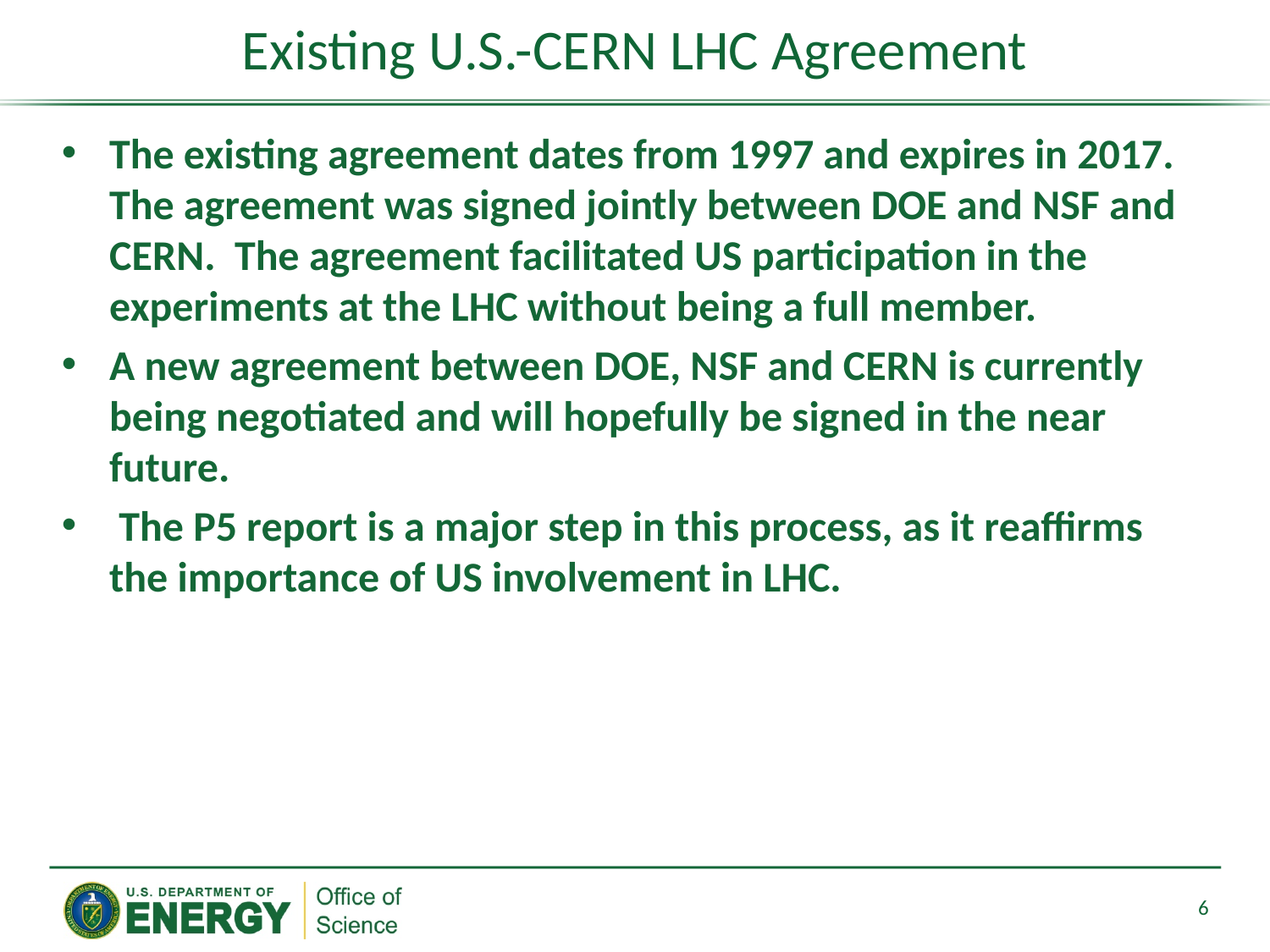

# Existing U.S.-CERN LHC Agreement
The existing agreement dates from 1997 and expires in 2017.  The agreement was signed jointly between DOE and NSF and CERN.  The agreement facilitated US participation in the experiments at the LHC without being a full member.
A new agreement between DOE, NSF and CERN is currently being negotiated and will hopefully be signed in the near future.
 The P5 report is a major step in this process, as it reaffirms the importance of US involvement in LHC.
6